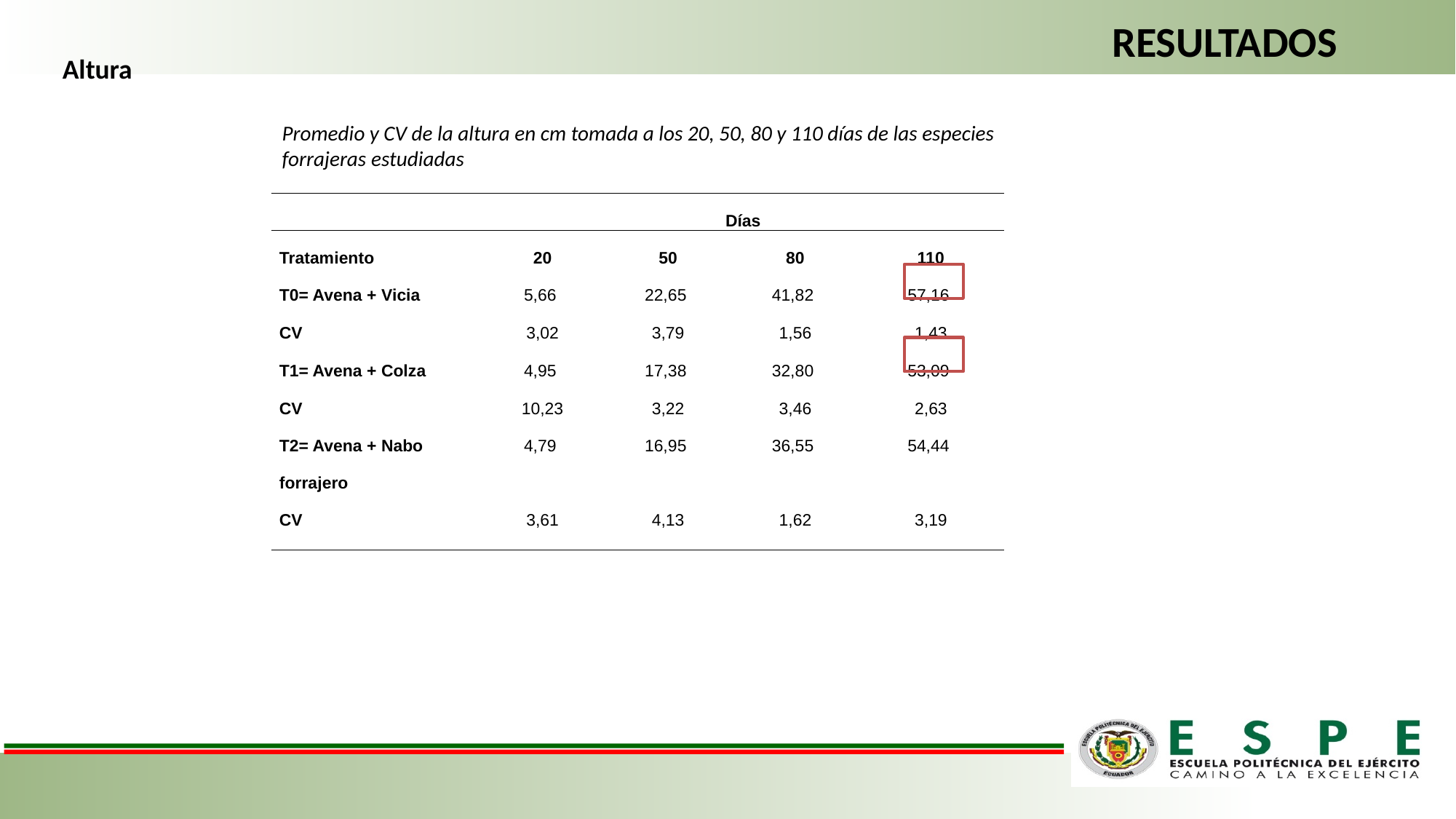

RESULTADOS
Altura
Promedio y CV de la altura en cm tomada a los 20, 50, 80 y 110 días de las especies forrajeras estudiadas
|  | Días |  |  |  |
| --- | --- | --- | --- | --- |
| Tratamiento | 20 | 50 | 80 | 110 |
| T0= Avena + Vicia | 5,66 | 22,65 | 41,82 | 57,16 |
| CV | 3,02 | 3,79 | 1,56 | 1,43 |
| T1= Avena + Colza | 4,95 | 17,38 | 32,80 | 53,09 |
| CV | 10,23 | 3,22 | 3,46 | 2,63 |
| T2= Avena + Nabo forrajero | 4,79 | 16,95 | 36,55 | 54,44 |
| CV | 3,61 | 4,13 | 1,62 | 3,19 |